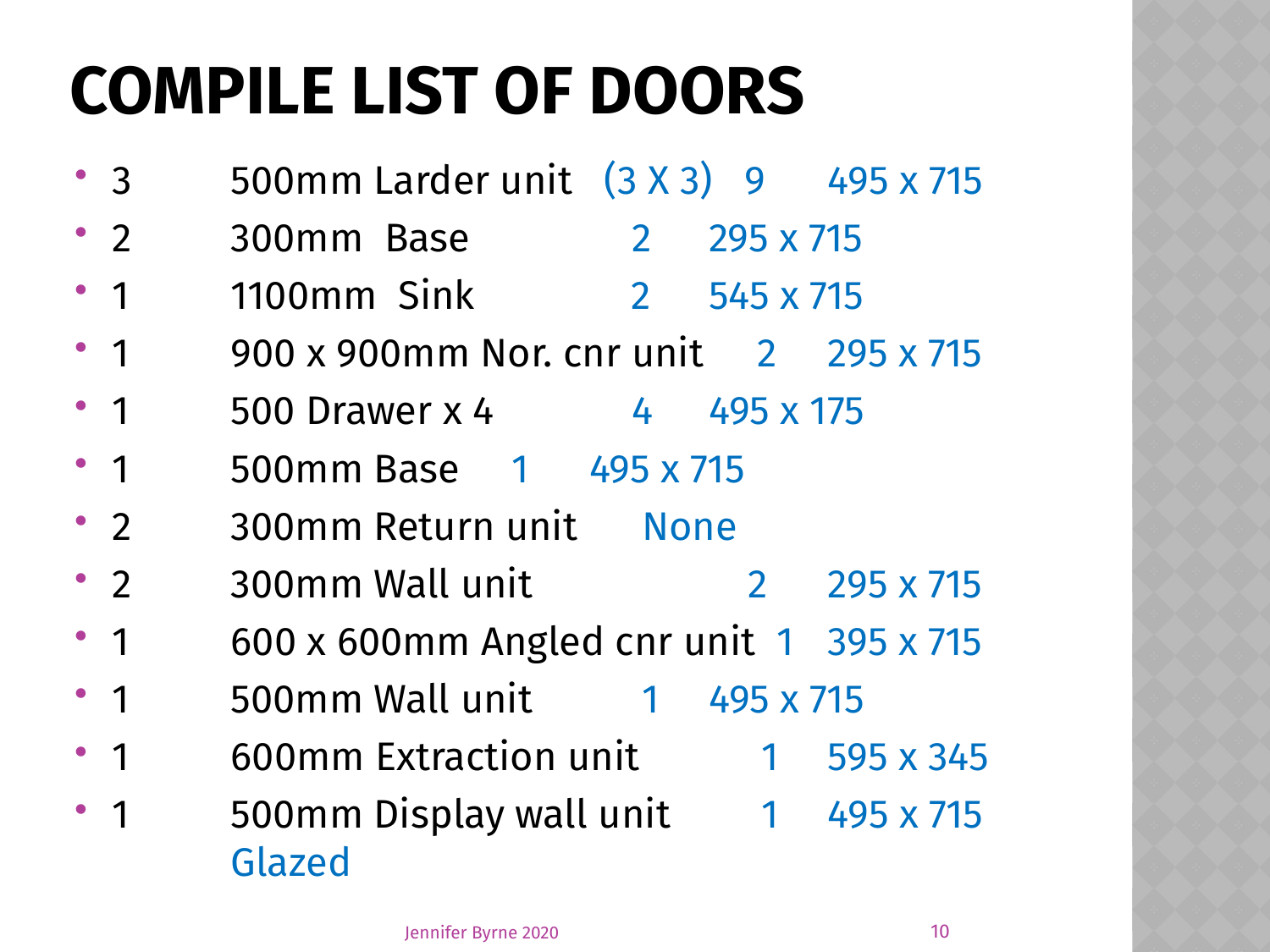

# Compile List of doors
3    	500mm Larder unit   (3 X 3)   9  	495 x 715
2    	300mm  Base 		    2	295 x 715
1	1100mm  Sink 		    2	545 x 715
1    	900 x 900mm Nor. cnr unit     2	295 x 715
1    	500 Drawer x 4		    4	495 x 175
1	500mm Base			    1 	495 x 715
2    	300mm Return unit		     None
2    	300mm Wall unit	               2	295 x 715
1    	600 x 600mm Angled cnr unit  1 	395 x 715
1	500mm Wall unit		     1	495 x 715
1	600mm Extraction unit	     1	595 x 345
1	500mm Display wall unit	     1	495 x 715     						Glazed

10
Jennifer Byrne 2020